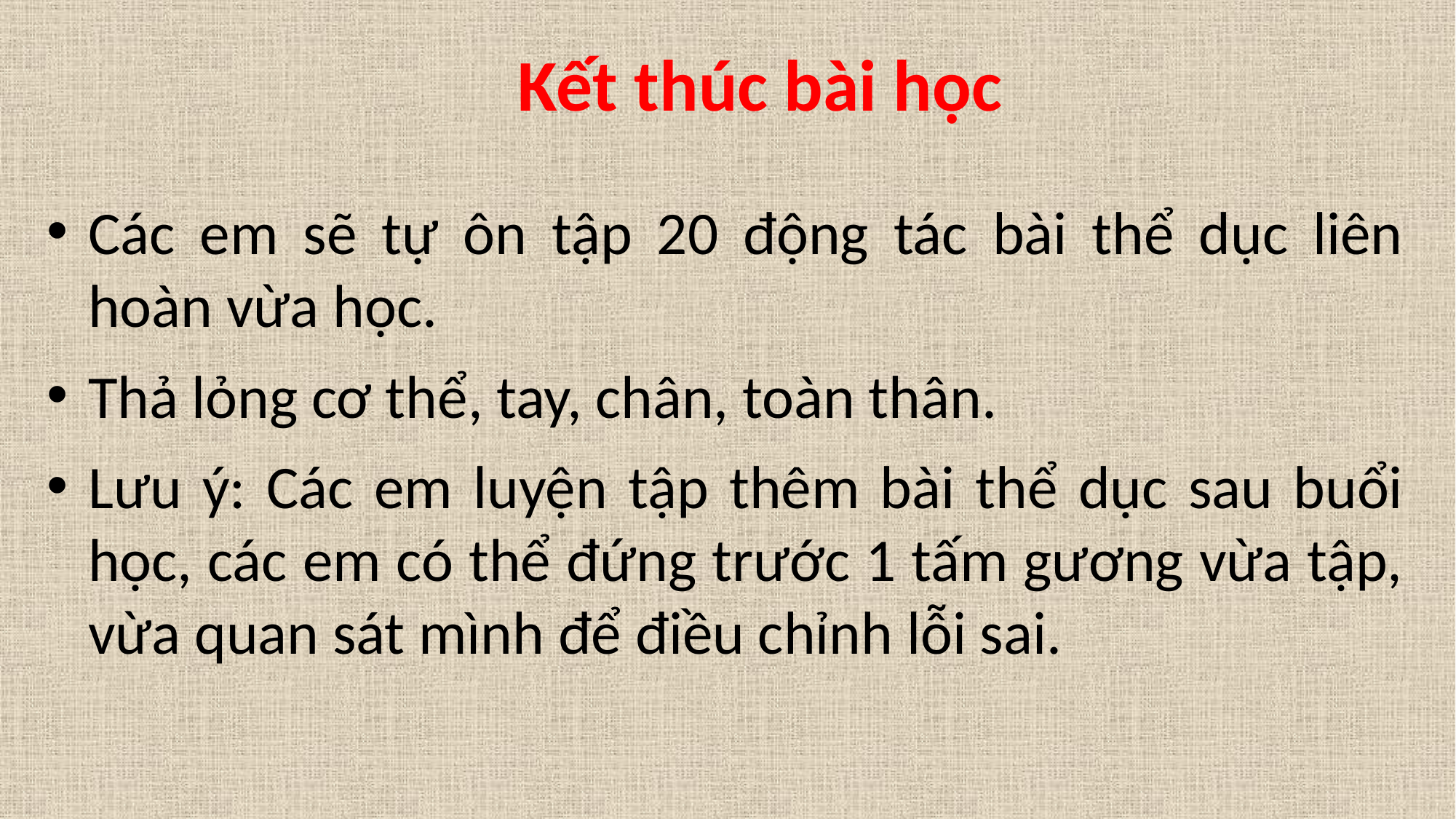

Kết thúc bài học
Các em sẽ tự ôn tập 20 động tác bài thể dục liên hoàn vừa học.
Thả lỏng cơ thể, tay, chân, toàn thân.
Lưu ý: Các em luyện tập thêm bài thể dục sau buổi học, các em có thể đứng trước 1 tấm gương vừa tập, vừa quan sát mình để điều chỉnh lỗi sai.